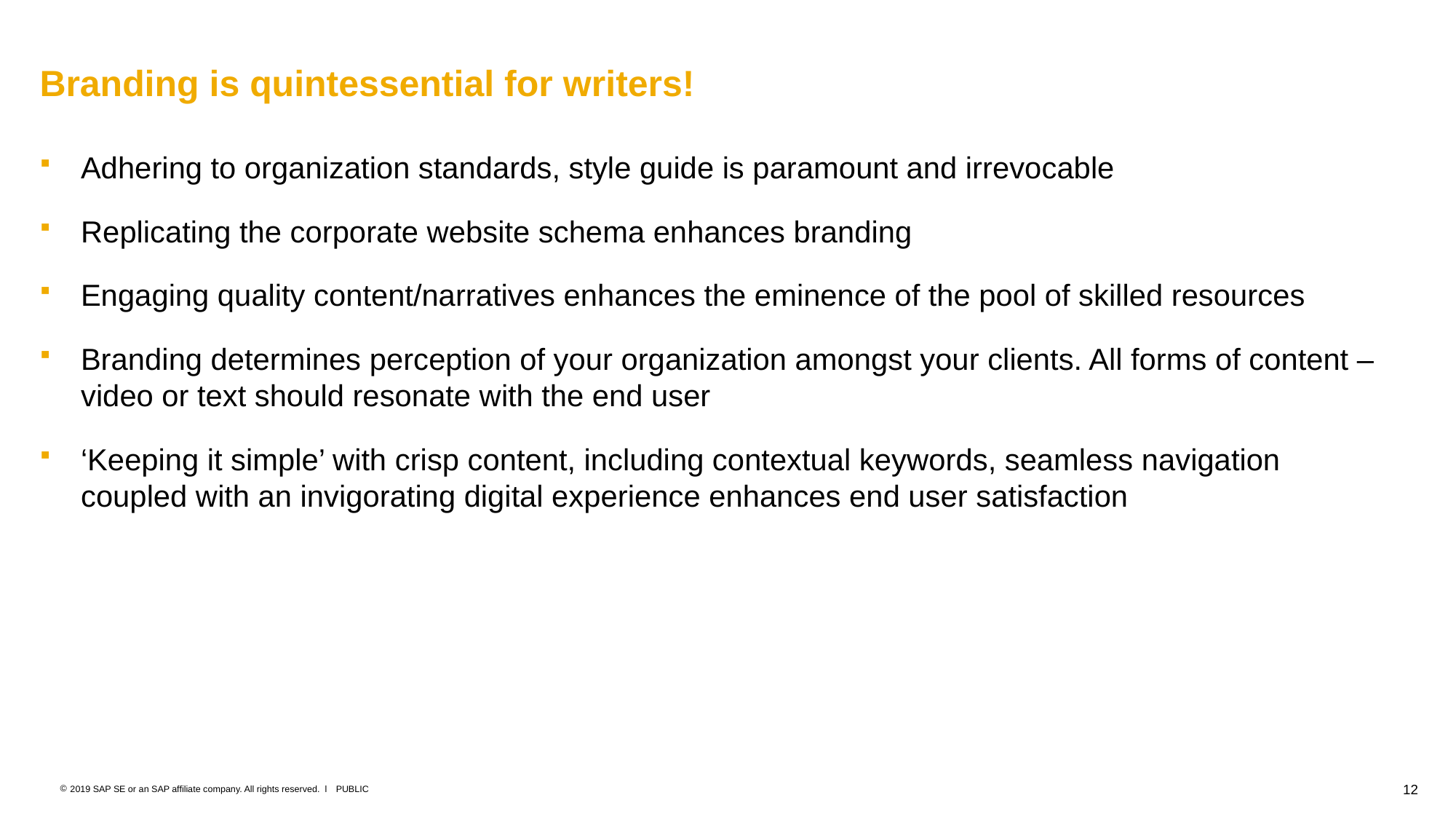

# Branding is quintessential for writers!
Adhering to organization standards, style guide is paramount and irrevocable
Replicating the corporate website schema enhances branding
Engaging quality content/narratives enhances the eminence of the pool of skilled resources
Branding determines perception of your organization amongst your clients. All forms of content – video or text should resonate with the end user
‘Keeping it simple’ with crisp content, including contextual keywords, seamless navigation coupled with an invigorating digital experience enhances end user satisfaction